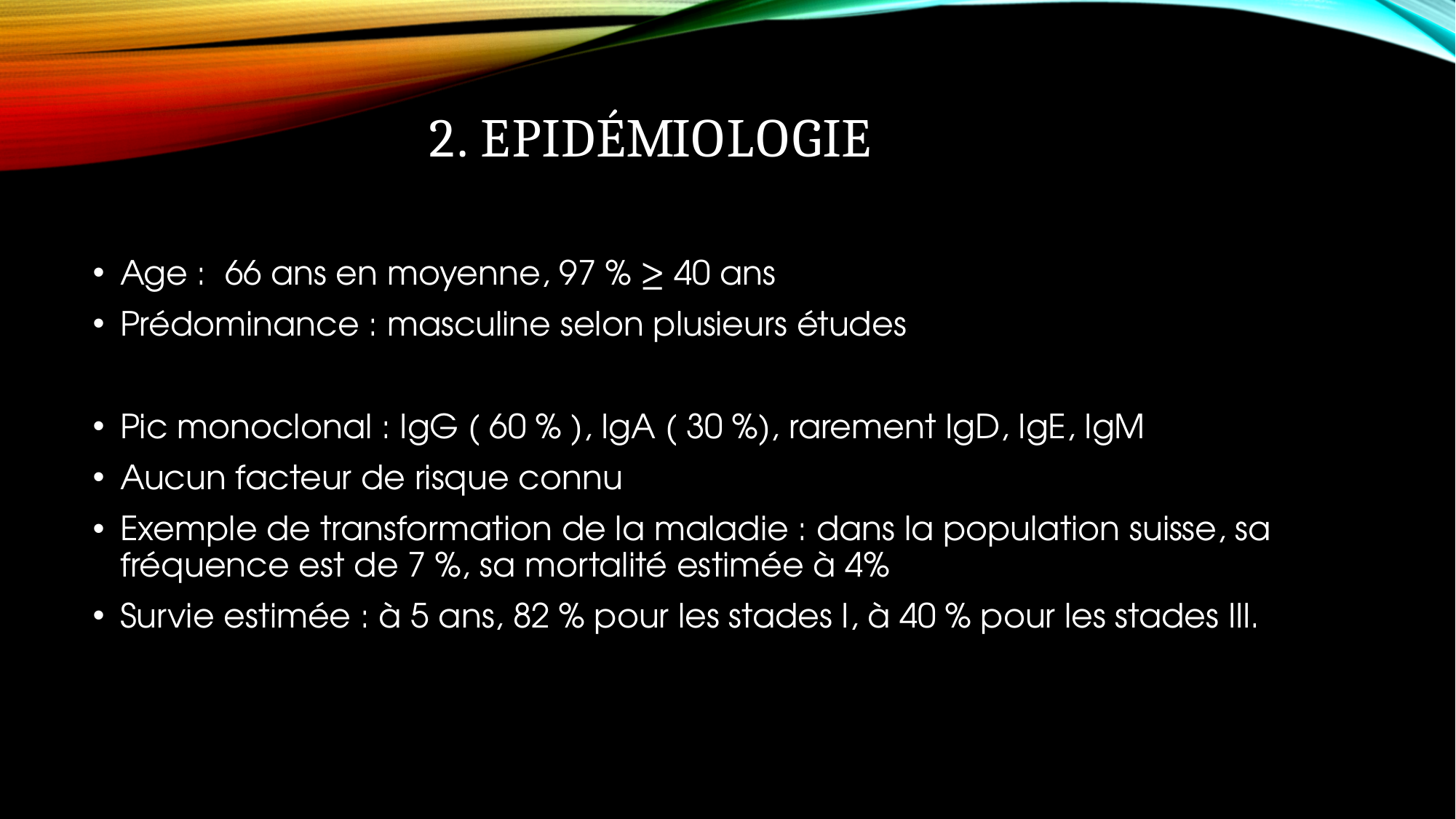

# 2. Epidémiologie
Age :  66 ans en moyenne, 97 % ≥ 40 ans
Prédominance : masculine selon plusieurs études

Pic monoclonal : IgG ( 60 % ), IgA ( 30 %), rarement IgD, IgE, IgM
Aucun facteur de risque connu
Exemple de transformation de la maladie : dans la population suisse, sa fréquence est de 7 %, sa mortalité estimée à 4%
Survie estimée : à 5 ans, 82 % pour les stades I, à 40 % pour les stades III.